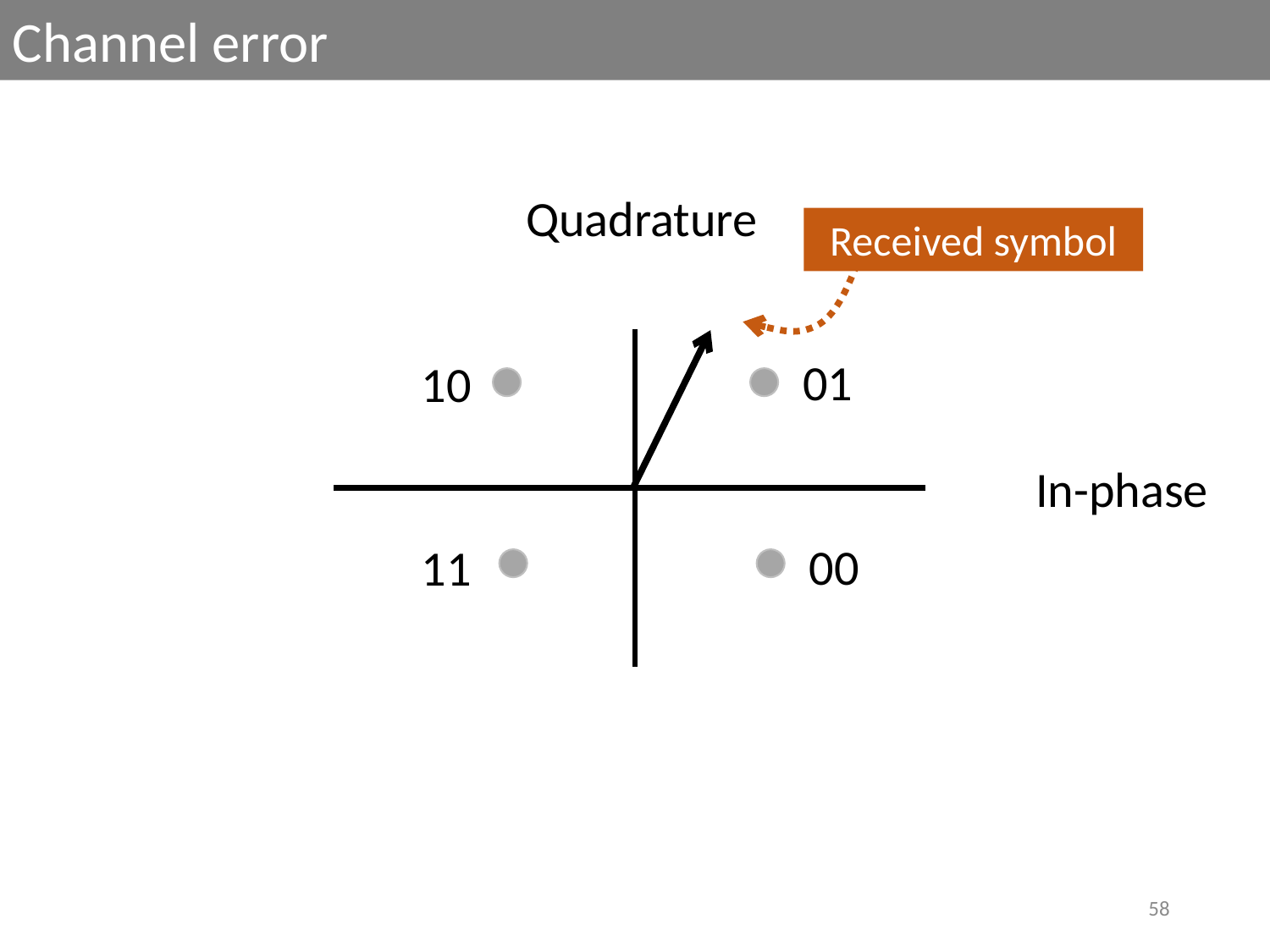

Channel error
Quadrature
Received symbol

01
10

In-phase
00
11

58